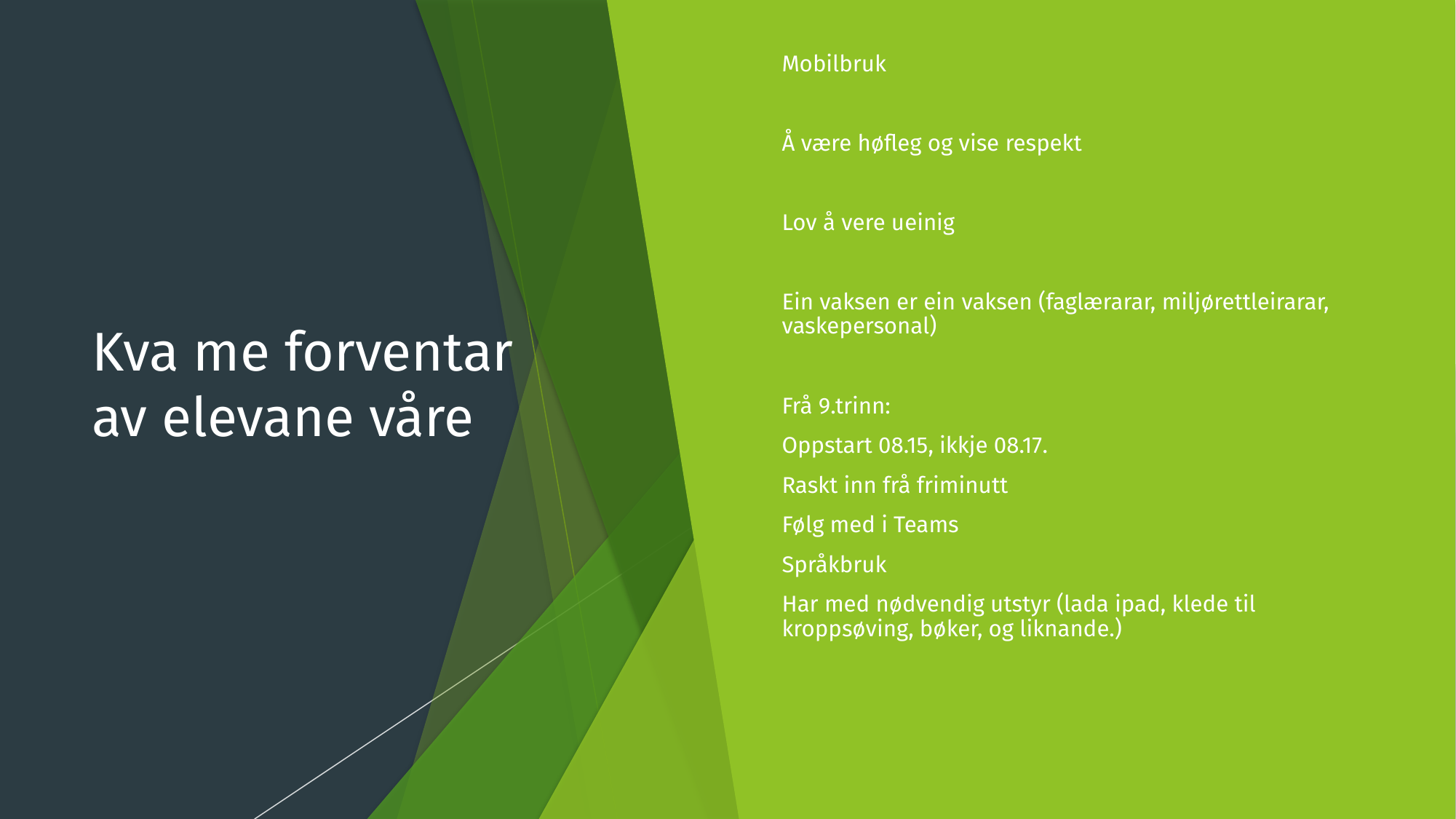

Mobilbruk

Å være høfleg og vise respekt

Lov å vere ueinig

Ein vaksen er ein vaksen (faglærarar, miljørettleirarar, vaskepersonal)

Frå 9.trinn:
Oppstart 08.15, ikkje 08.17.
Raskt inn frå friminutt
Følg med i Teams
Språkbruk
Har med nødvendig utstyr (lada ipad, klede til kroppsøving, bøker, og liknande.)

# Kva me forventar av elevane våre